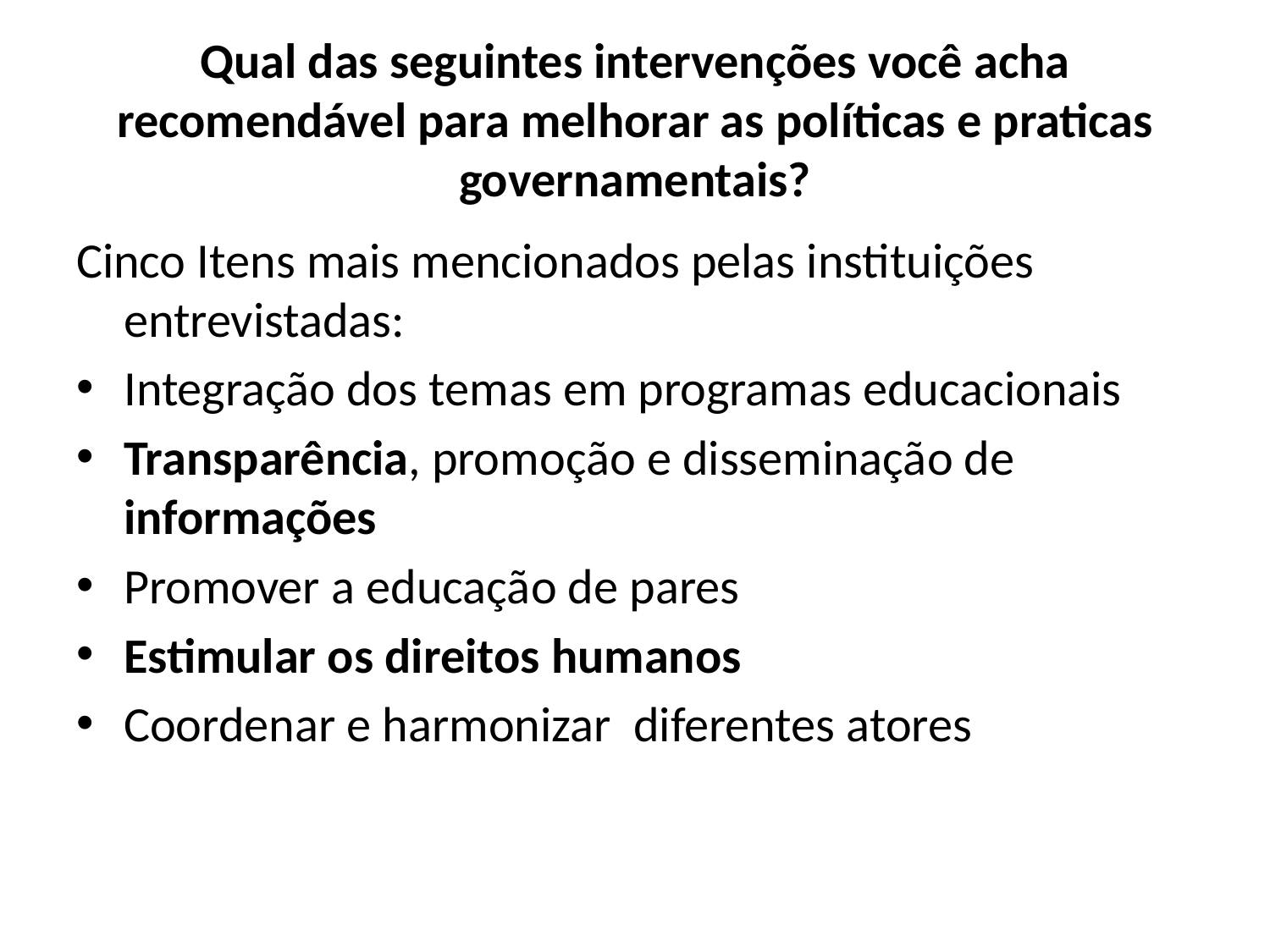

# Qual das seguintes intervenções você acha recomendável para melhorar as políticas e praticas governamentais?
Cinco Itens mais mencionados pelas instituições entrevistadas:
Integração dos temas em programas educacionais
Transparência, promoção e disseminação de informações
Promover a educação de pares
Estimular os direitos humanos
Coordenar e harmonizar  diferentes atores